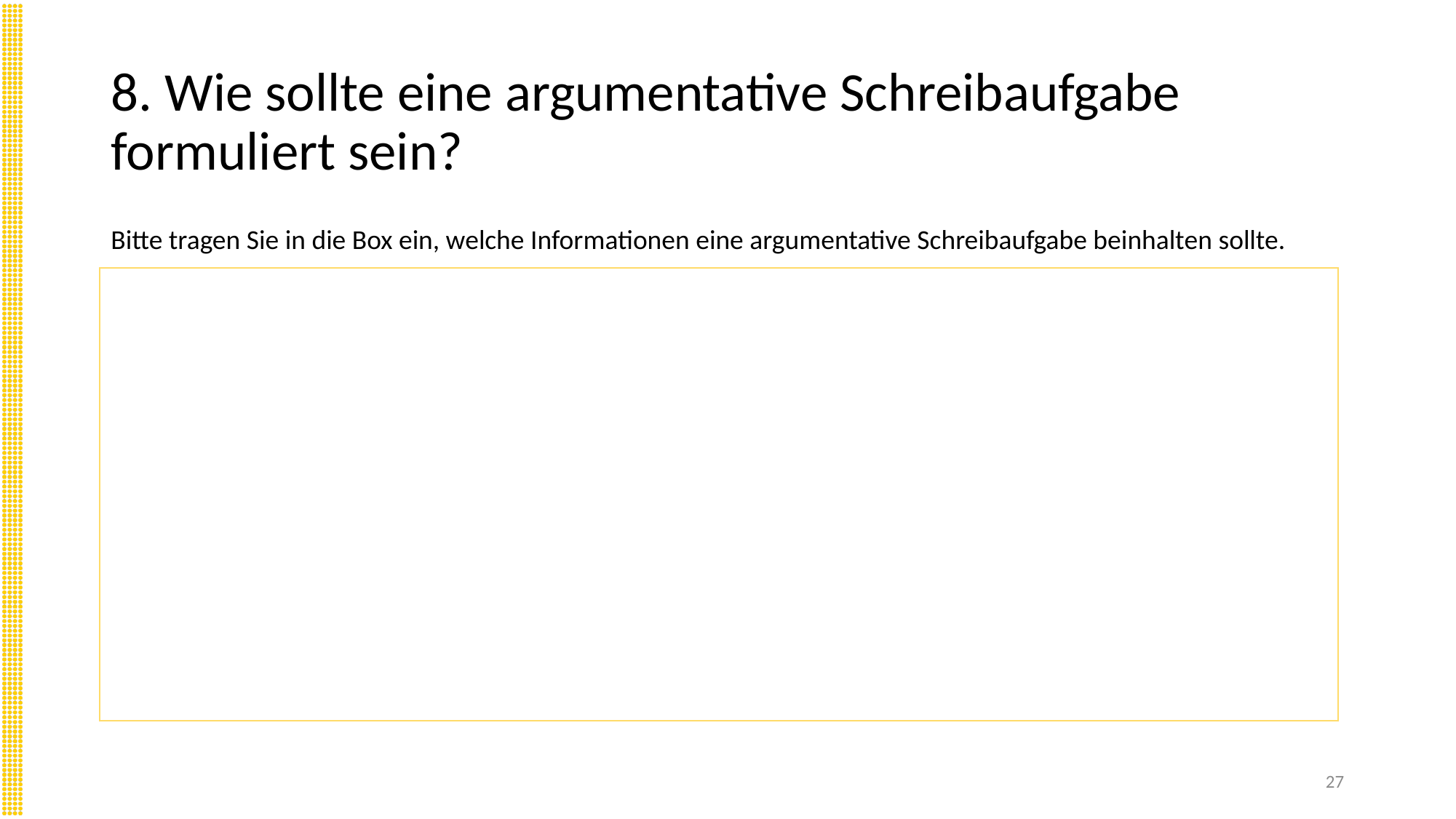

# 8. Wie sollte eine argumentative Schreibaufgabe formuliert sein?
Bitte tragen Sie in die Box ein, welche Informationen eine argumentative Schreibaufgabe beinhalten sollte.

27